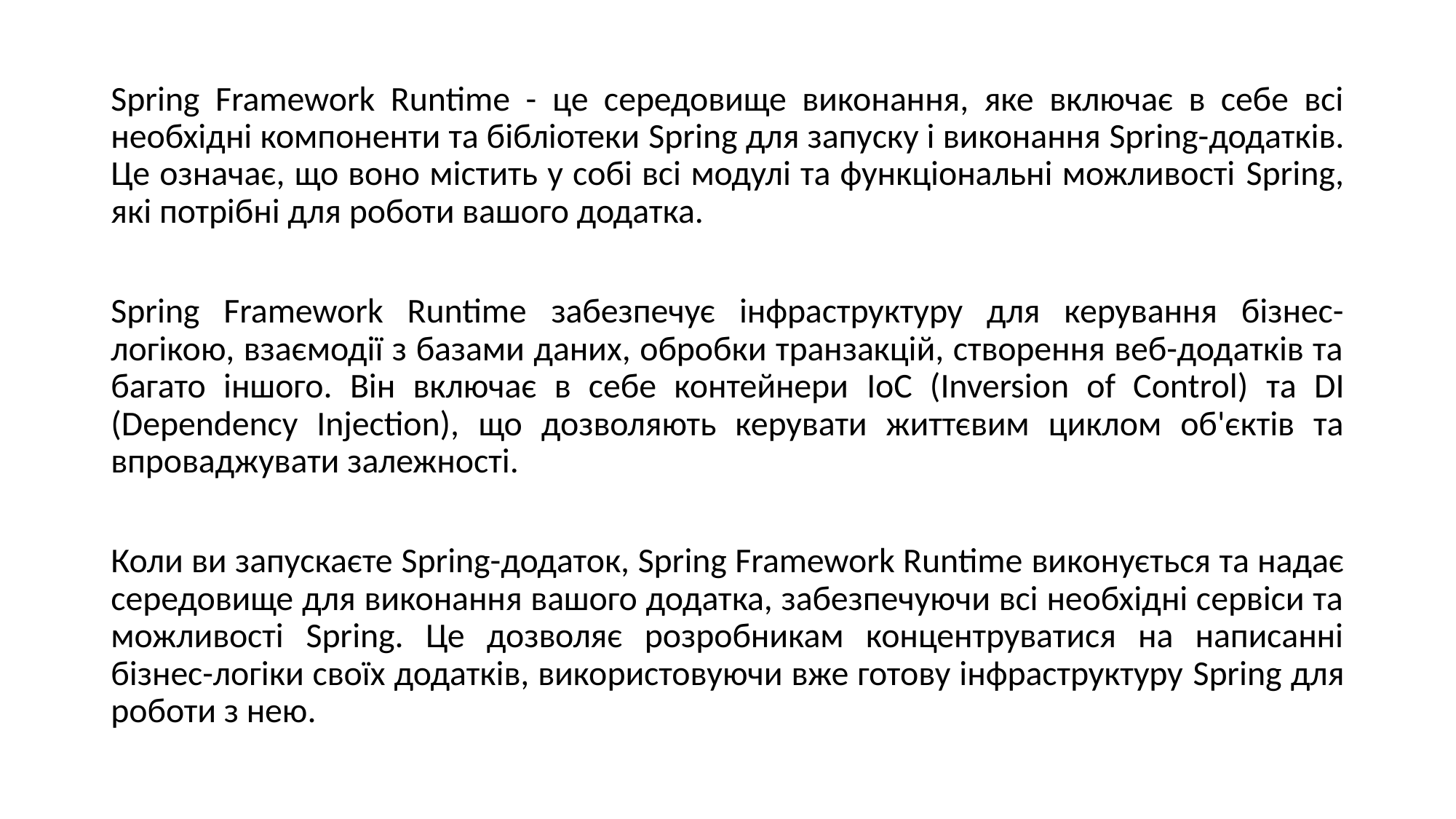

Spring Framework Runtime - це середовище виконання, яке включає в себе всі необхідні компоненти та бібліотеки Spring для запуску і виконання Spring-додатків. Це означає, що воно містить у собі всі модулі та функціональні можливості Spring, які потрібні для роботи вашого додатка.

Spring Framework Runtime забезпечує інфраструктуру для керування бізнес-логікою, взаємодії з базами даних, обробки транзакцій, створення веб-додатків та багато іншого. Він включає в себе контейнери IoC (Inversion of Control) та DI (Dependency Injection), що дозволяють керувати життєвим циклом об'єктів та впроваджувати залежності.

Коли ви запускаєте Spring-додаток, Spring Framework Runtime виконується та надає середовище для виконання вашого додатка, забезпечуючи всі необхідні сервіси та можливості Spring. Це дозволяє розробникам концентруватися на написанні бізнес-логіки своїх додатків, використовуючи вже готову інфраструктуру Spring для роботи з нею.